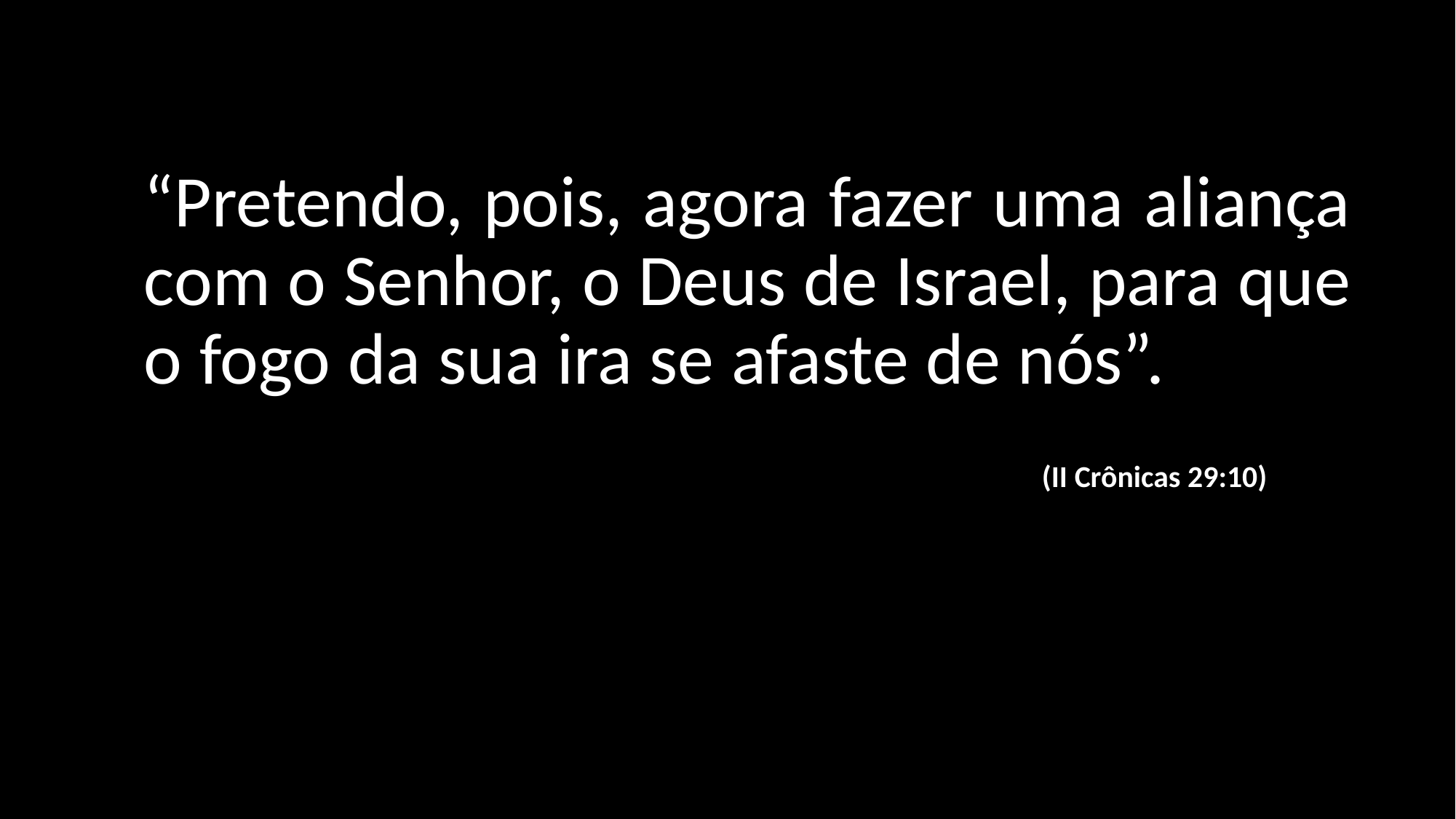

“Pretendo, pois, agora fazer uma aliança com o Senhor, o Deus de Israel, para que o fogo da sua ira se afaste de nós”.
(II Crônicas 29:10)